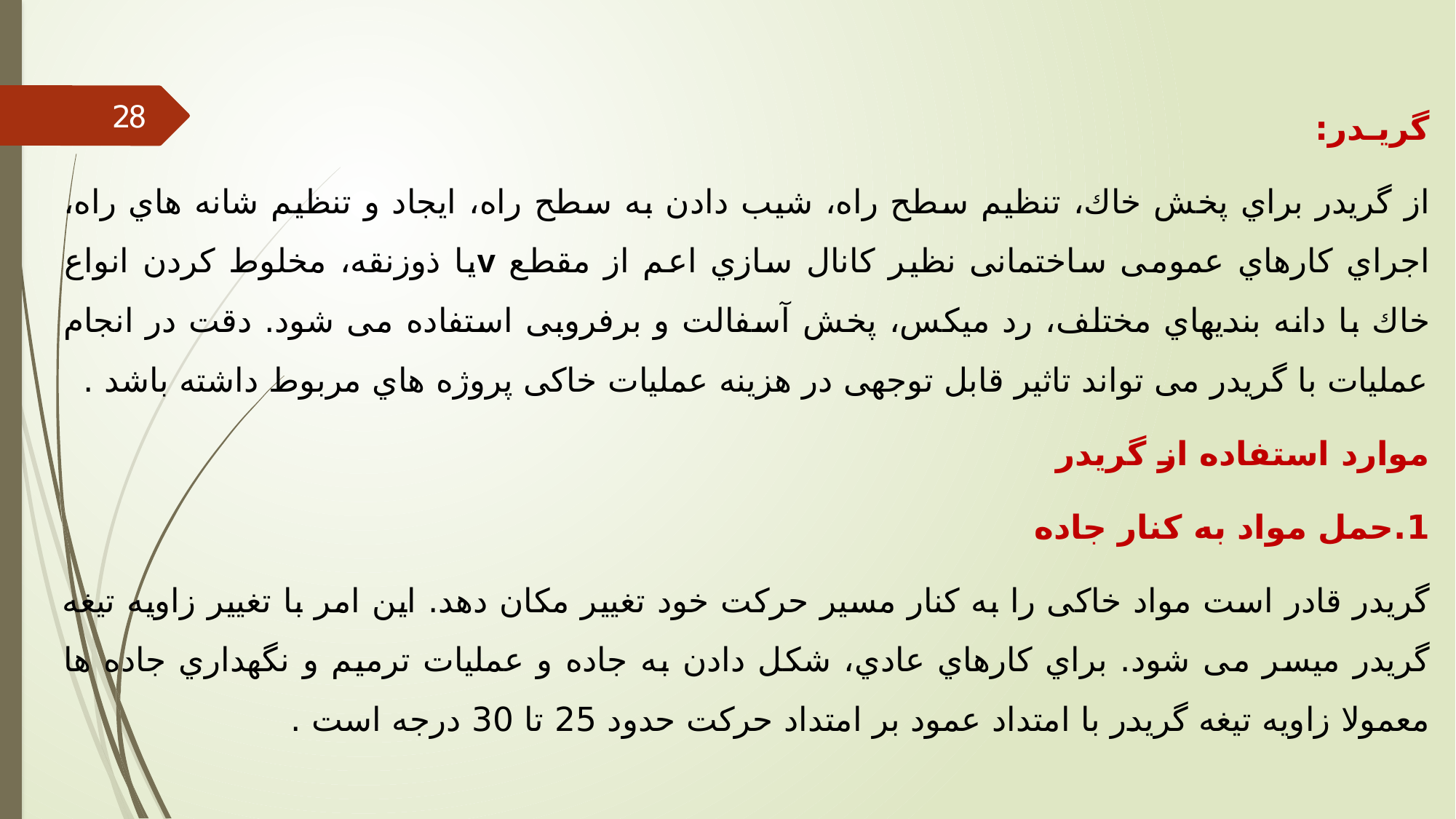

گریـدر:
از گریدر براي پخش خاك، تنظیم سطح راه، شیب دادن به سطح راه، ایجاد و تنظیم شانه هاي راه، اجراي کارهاي عمومی ساختمانی نظیر کانال سازي اعم از مقطع vیا ذوزنقه، مخلوط کردن انواع خاك با دانه بنديهاي مختلف، رد میکس، پخش آسفالت و برفروبی استفاده می شود. دقت در انجام عملیات با گریدر می تواند تاثیر قابل توجهی در هزینه عملیات خاکی پروژه هاي مربوط داشته باشد .
موارد استفاده از گریدر
1.حمل مواد به کنار جاده
گریدر قادر است مواد خاکی را به کنار مسیر حرکت خود تغییر مکان دهد. این امر با تغییر زاویه تیغه گریدر میسر می شود. براي کارهاي عادي، شکل دادن به جاده و عملیات ترمیم و نگهداري جاده ها معمولا زاویه تیغه گریدر با امتداد عمود بر امتداد حرکت حدود 25 تا 30 درجه است .

28